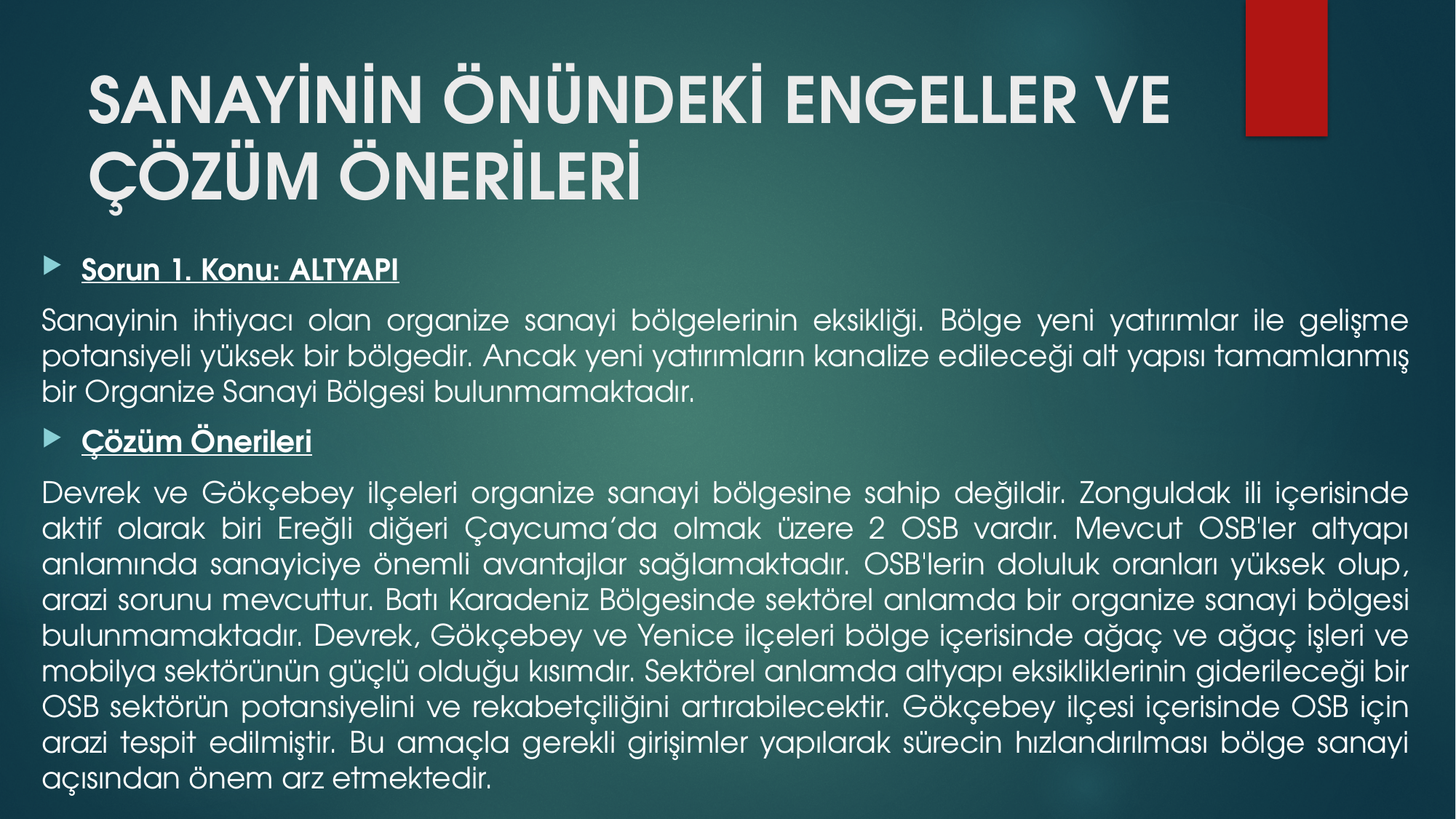

# SANAYİNİN ÖNÜNDEKİ ENGELLER VE ÇÖZÜM ÖNERİLERİ
Sorun 1. Konu: ALTYAPI
Sanayinin ihtiyacı olan organize sanayi bölgelerinin eksikliği. Bölge yeni yatırımlar ile gelişme potansiyeli yüksek bir bölgedir. Ancak yeni yatırımların kanalize edileceği alt yapısı tamamlanmış bir Organize Sanayi Bölgesi bulunmamaktadır.
Çözüm Önerileri
Devrek ve Gökçebey ilçeleri organize sanayi bölgesine sahip değildir. Zonguldak ili içerisinde aktif olarak biri Ereğli diğeri Çaycuma’da olmak üzere 2 OSB vardır. Mevcut OSB'ler altyapı anlamında sanayiciye önemli avantajlar sağlamaktadır. OSB'lerin doluluk oranları yüksek olup, arazi sorunu mevcuttur. Batı Karadeniz Bölgesinde sektörel anlamda bir organize sanayi bölgesi bulunmamaktadır. Devrek, Gökçebey ve Yenice ilçeleri bölge içerisinde ağaç ve ağaç işleri ve mobilya sektörünün güçlü olduğu kısımdır. Sektörel anlamda altyapı eksikliklerinin giderileceği bir OSB sektörün potansiyelini ve rekabetçiliğini artırabilecektir. Gökçebey ilçesi içerisinde OSB için arazi tespit edilmiştir. Bu amaçla gerekli girişimler yapılarak sürecin hızlandırılması bölge sanayi açısından önem arz etmektedir.